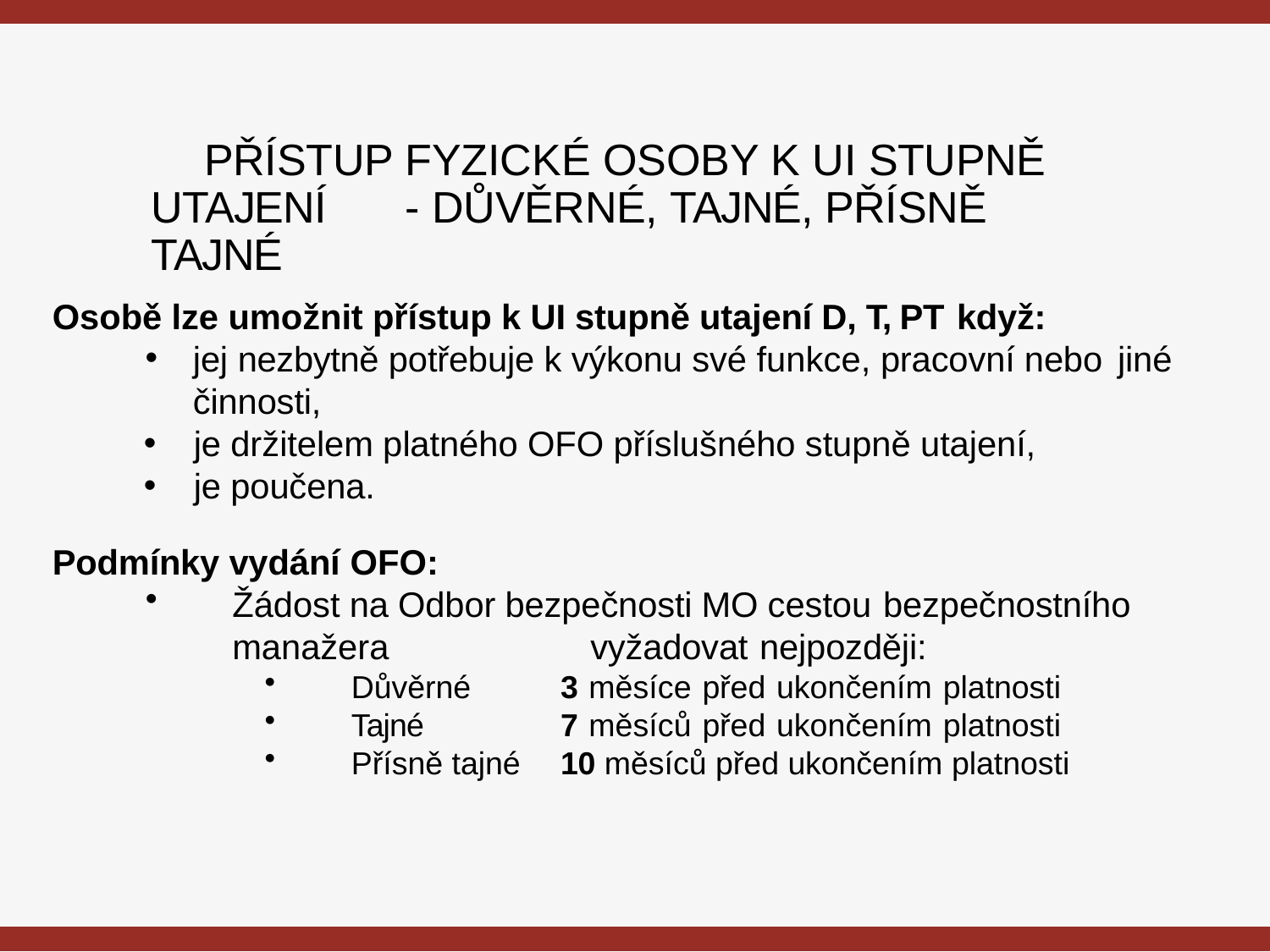

# PŘÍSTUP FYZICKÉ OSOBY K UI STUPNĚ  UTAJENÍ	- DŮVĚRNÉ, TAJNÉ, PŘÍSNĚ TAJNÉ
Osobě lze umožnit přístup k UI stupně utajení D, T, PT když:
jej nezbytně potřebuje k výkonu své funkce, pracovní nebo jiné činnosti,
je držitelem platného OFO příslušného stupně utajení,
je poučena.
Podmínky vydání OFO:
Žádost na Odbor bezpečnosti MO cestou bezpečnostního
manažera	vyžadovat nejpozději:
Důvěrné
Tajné
Přísně tajné
3 měsíce před ukončením platnosti  7 měsíců před ukončením platnosti  10 měsíců před ukončením platnosti